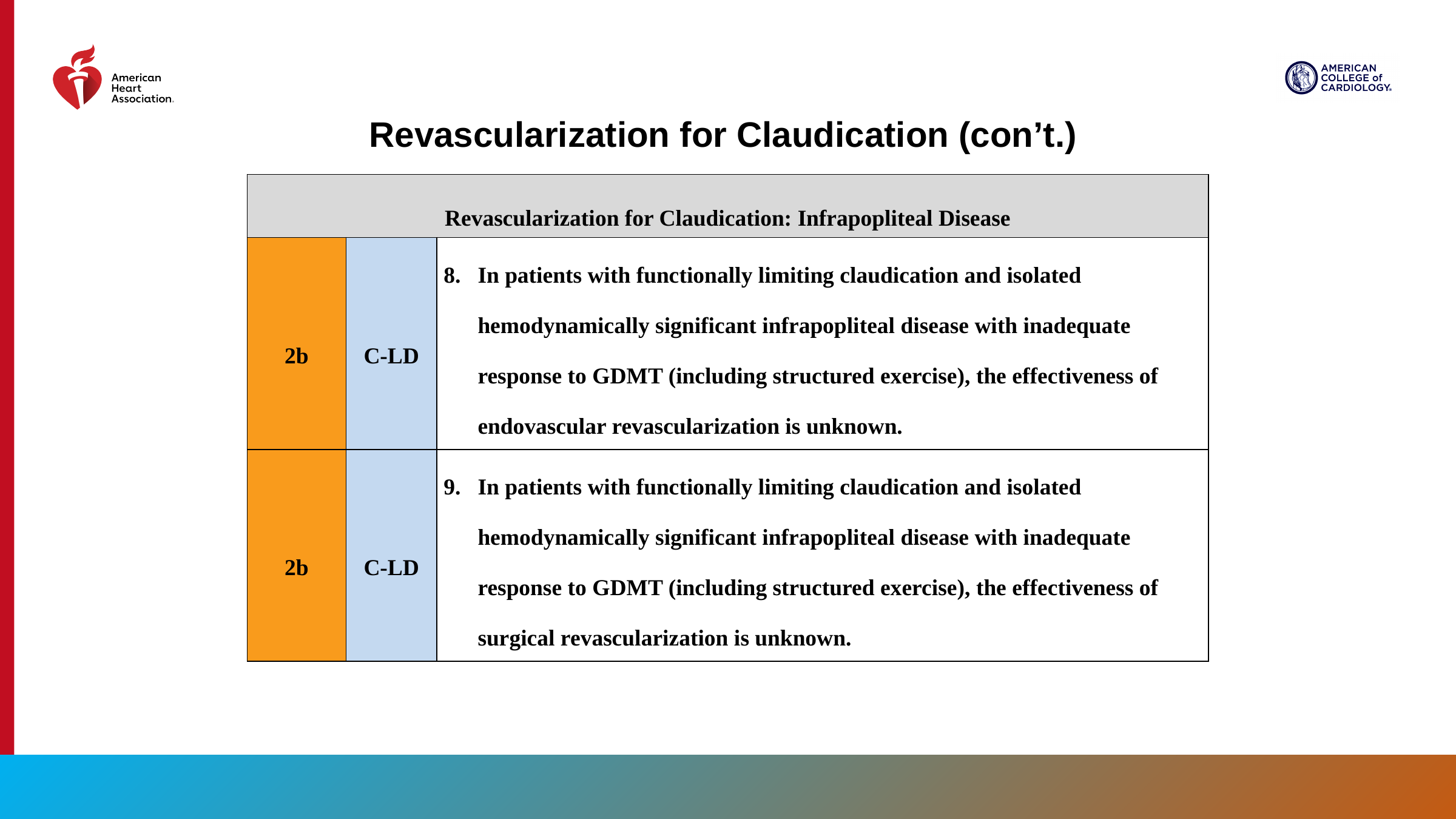

Revascularization for Claudication (con’t.)
| Revascularization for Claudication: Infrapopliteal Disease |  |  |
| --- | --- | --- |
| 2b | C-LD | In patients with functionally limiting claudication and isolated hemodynamically significant infrapopliteal disease with inadequate response to GDMT (including structured exercise), the effectiveness of endovascular revascularization is unknown. |
| 2b | C-LD | In patients with functionally limiting claudication and isolated hemodynamically significant infrapopliteal disease with inadequate response to GDMT (including structured exercise), the effectiveness of surgical revascularization is unknown. |
94